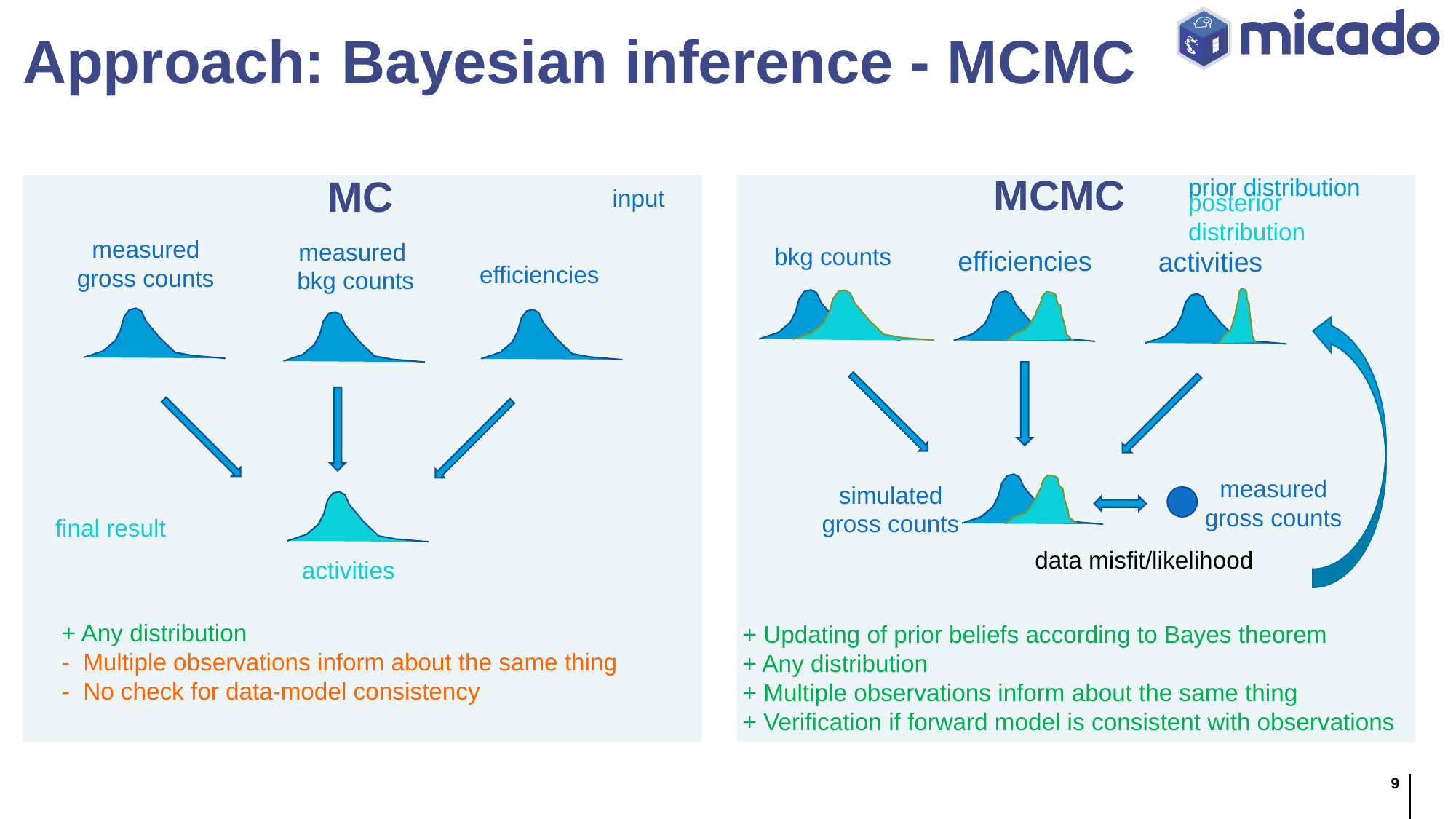

# Approach: Bayesian inference - MCMC
MCMC
MC
prior distribution
input

posterior distribution
measured
gross counts
measured
bkg counts
bkg counts
efficiencies
activities
efficiencies

measured
gross counts

simulated
gross counts

final result

data misfit/likelihood
activities
+ Any distribution
-  Multiple observations inform about the same thing
-  No check for data-model consistency
+ Updating of prior beliefs according to Bayes theorem
+ Any distribution
+ Multiple observations inform about the same thing
+ Verification if forward model is consistent with observations
9